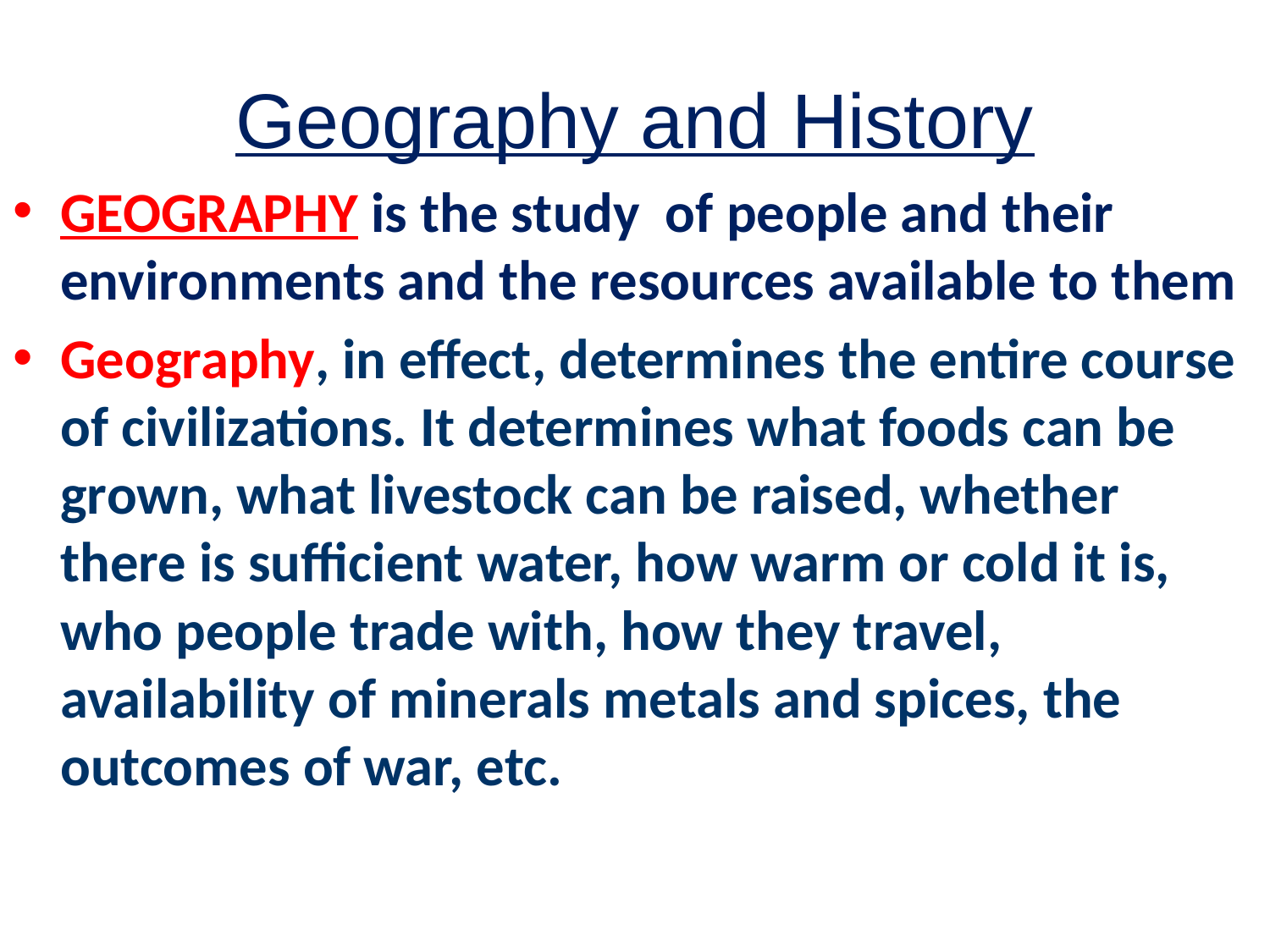

# Geography and History
GEOGRAPHY is the study  of people and their environments and the resources available to them
Geography, in effect, determines the entire course of civilizations. It determines what foods can be grown, what livestock can be raised, whether there is sufficient water, how warm or cold it is, who people trade with, how they travel, availability of minerals metals and spices, the outcomes of war, etc.